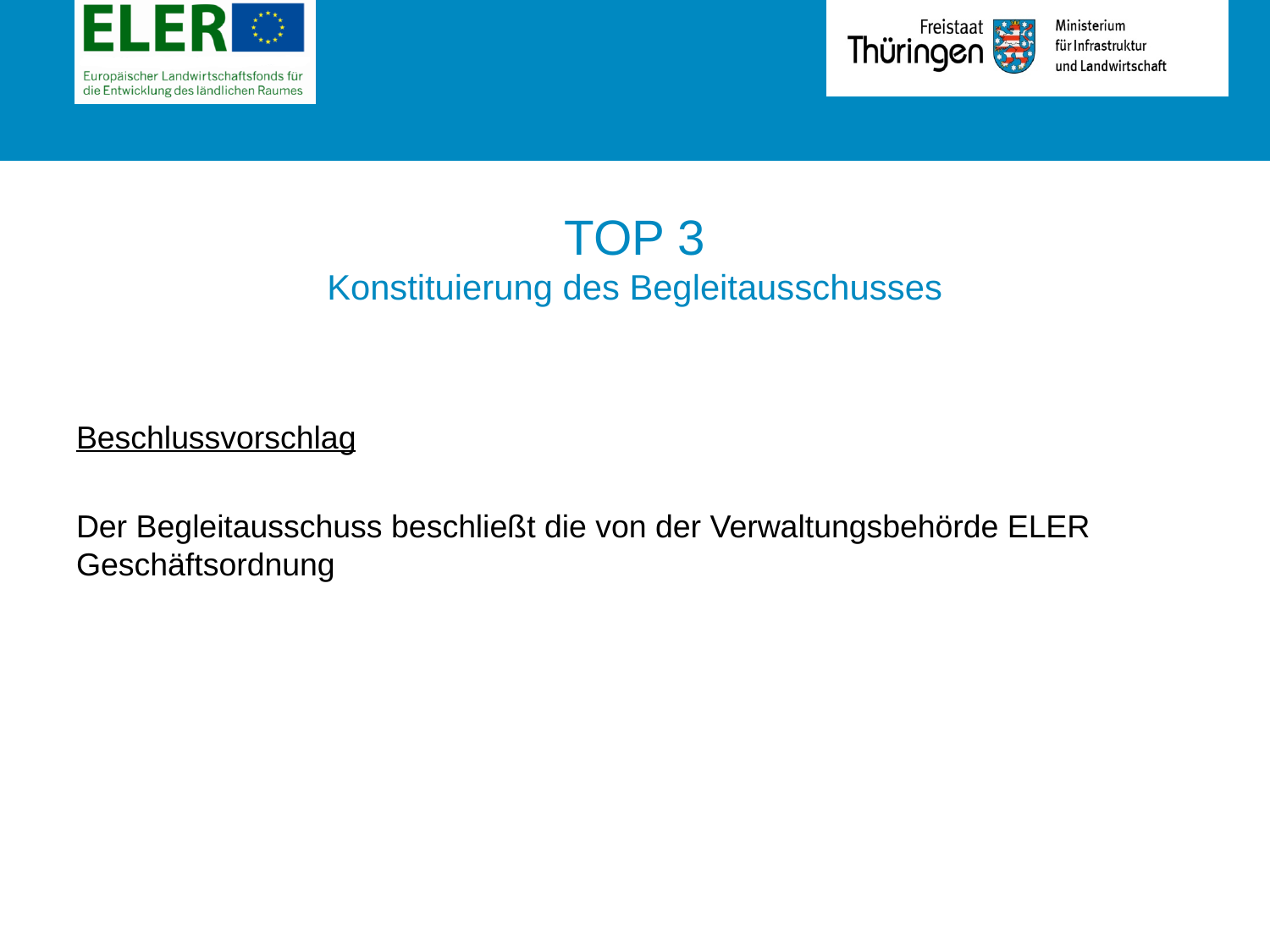

# TOP 3 Konstituierung des Begleitausschusses

Beschlussvorschlag

Der Begleitausschuss beschließt die von der Verwaltungsbehörde ELER Geschäftsordnung